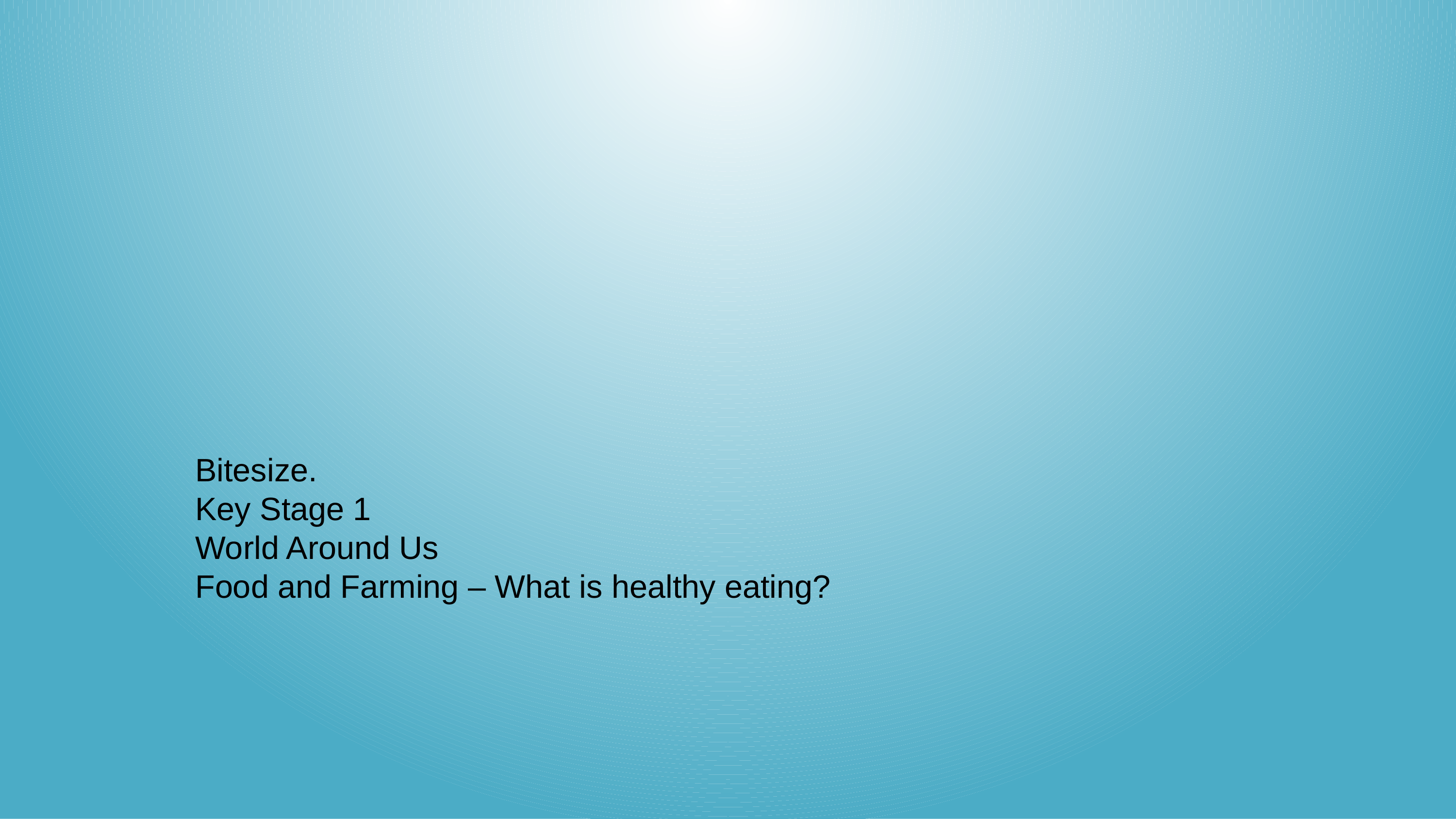

Bitesize.
Key Stage 1
World Around Us
Food and Farming – What is healthy eating?